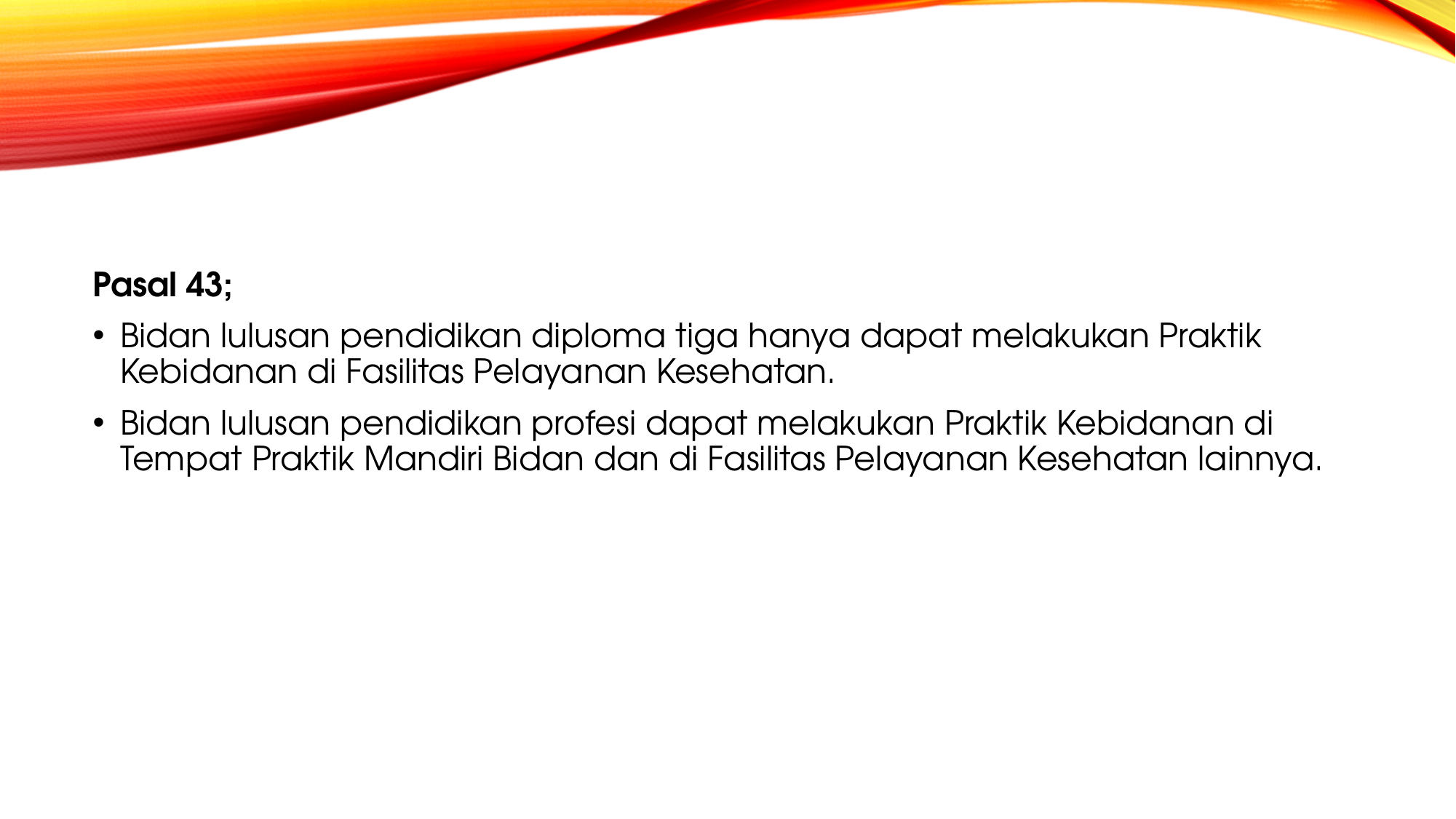

#
Pasal 43;
Bidan lulusan pendidikan diploma tiga hanya dapat melakukan Praktik Kebidanan di Fasilitas Pelayanan Kesehatan.
Bidan lulusan pendidikan profesi dapat melakukan Praktik Kebidanan di Tempat Praktik Mandiri Bidan dan di Fasilitas Pelayanan Kesehatan lainnya.